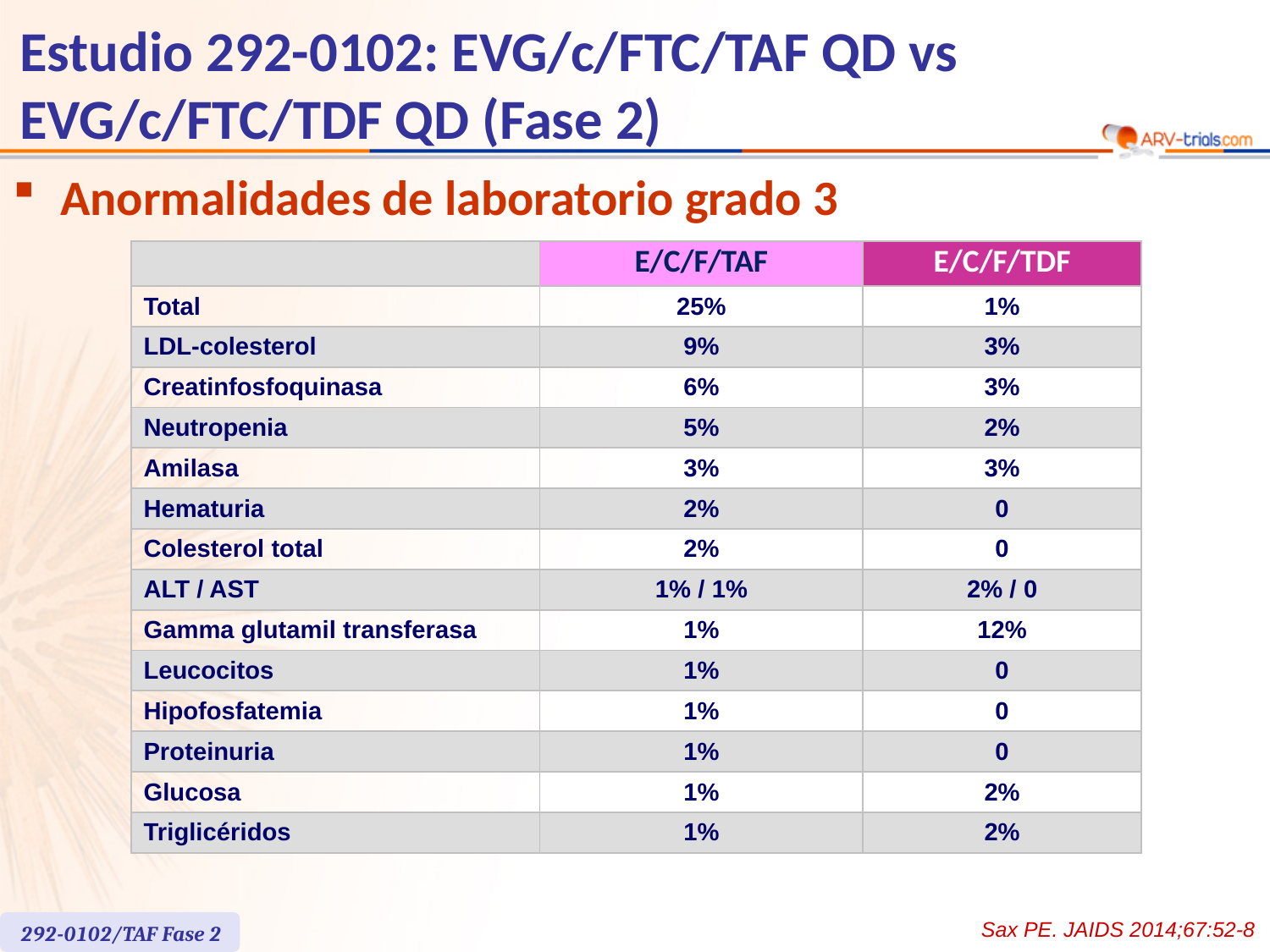

# Estudio 292-0102: EVG/c/FTC/TAF QD vs EVG/c/FTC/TDF QD (Fase 2)
Anormalidades de laboratorio grado 3
|  | E/C/F/TAF | E/C/F/TDF |
| --- | --- | --- |
| Total | 25% | 1% |
| LDL-colesterol | 9% | 3% |
| Creatinfosfoquinasa | 6% | 3% |
| Neutropenia | 5% | 2% |
| Amilasa | 3% | 3% |
| Hematuria | 2% | 0 |
| Colesterol total | 2% | 0 |
| ALT / AST | 1% / 1% | 2% / 0 |
| Gamma glutamil transferasa | 1% | 12% |
| Leucocitos | 1% | 0 |
| Hipofosfatemia | 1% | 0 |
| Proteinuria | 1% | 0 |
| Glucosa | 1% | 2% |
| Triglicéridos | 1% | 2% |
Sax PE. JAIDS 2014;67:52-8

292-0102/TAF Fase 2